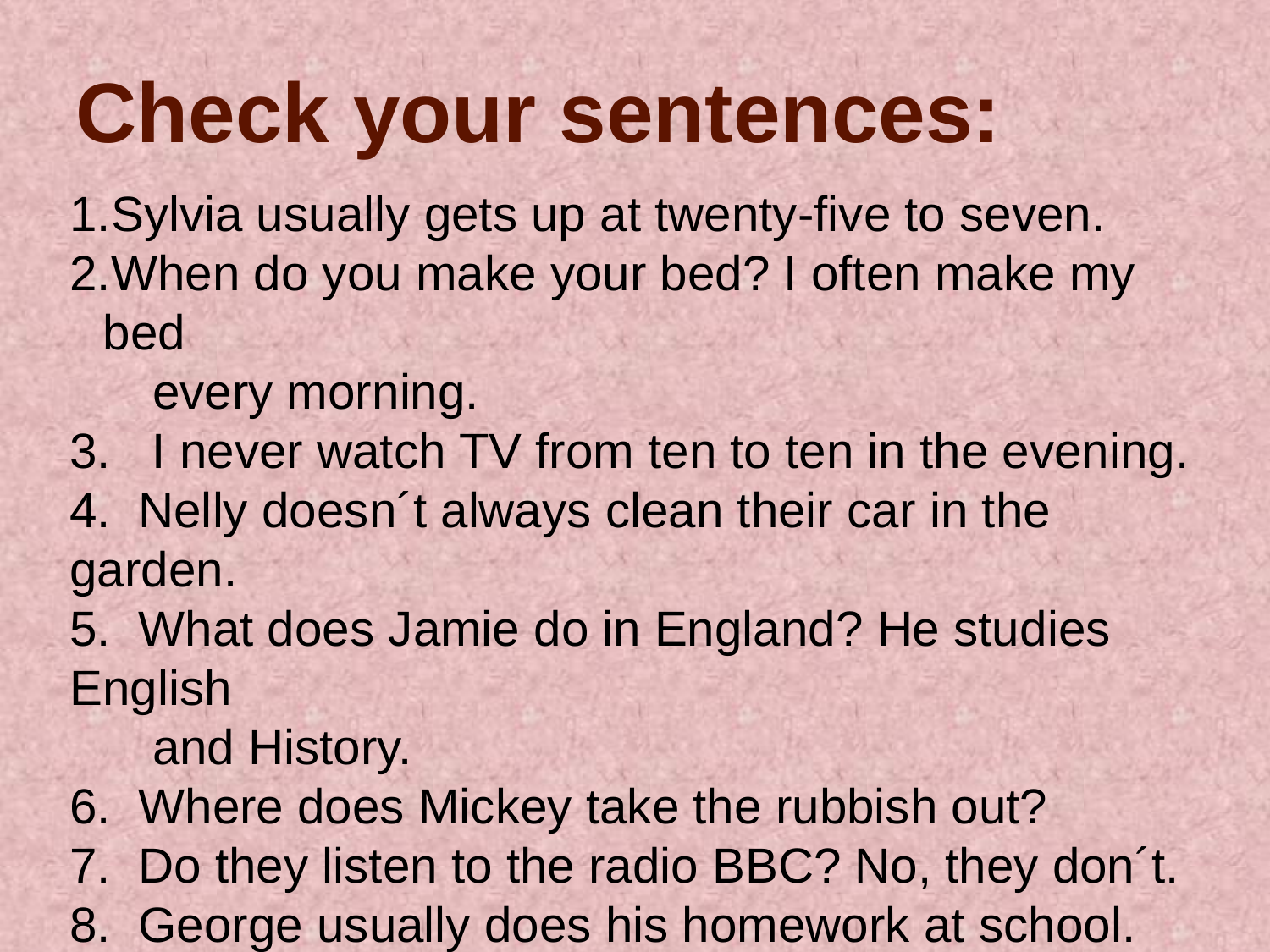

# Check your sentences:
Sylvia usually gets up at twenty-five to seven.
When do you make your bed? I often make my bed
      every morning.
3.   I never watch TV from ten to ten in the evening.
4.  Nelly doesn´t always clean their car in the garden.
5.  What does Jamie do in England? He studies English
      and History.
6.  Where does Mickey take the rubbish out?
7.  Do they listen to the radio BBC? No, they don´t.
8.  George usually does his homework at school.
I don´t normally have a shower  in the morning but
      in the evening.